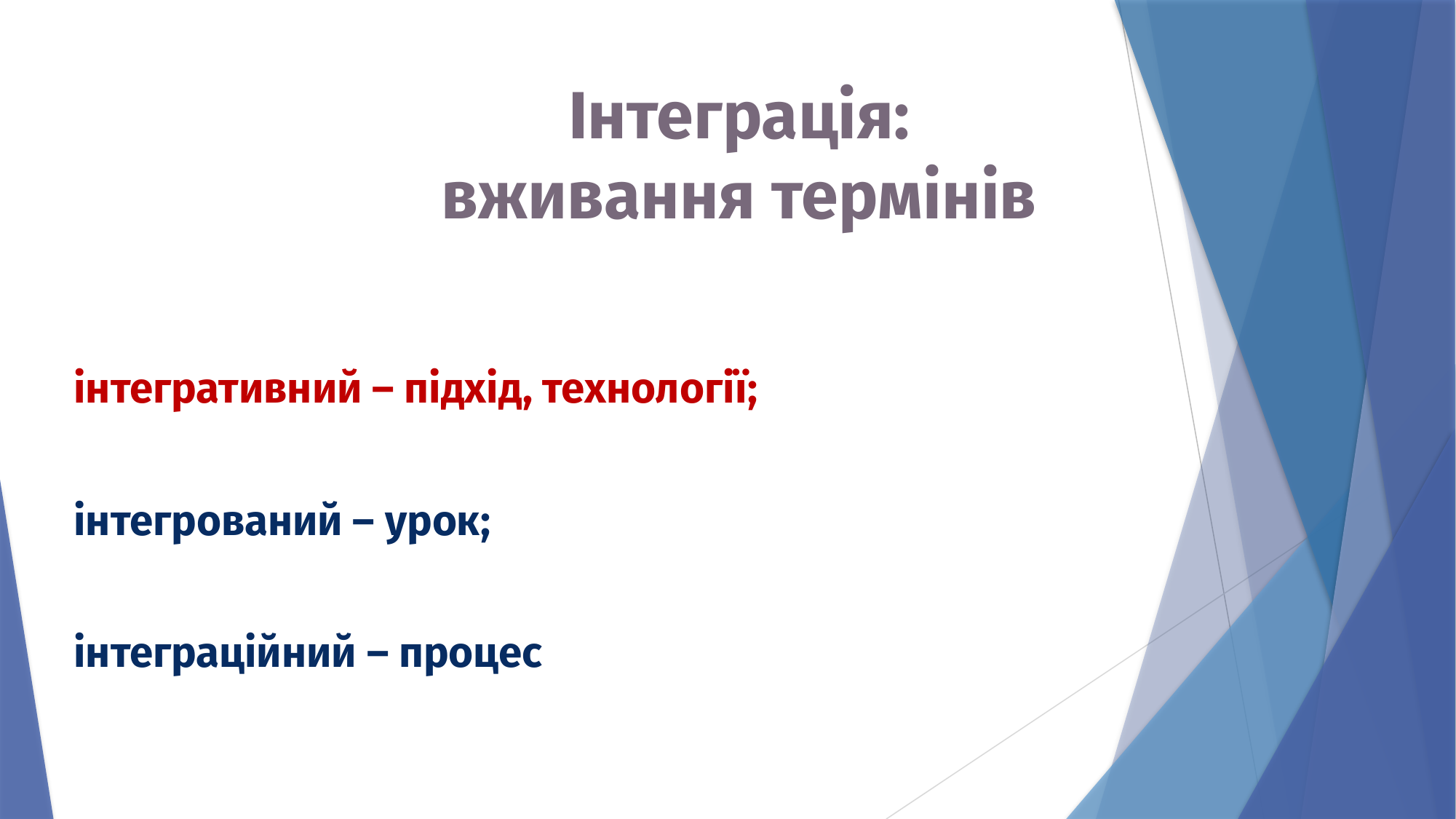

# Інтеграція: вживання термінів

інтегративний – підхід, технології;

інтегрований – урок;

інтеграційний – процес